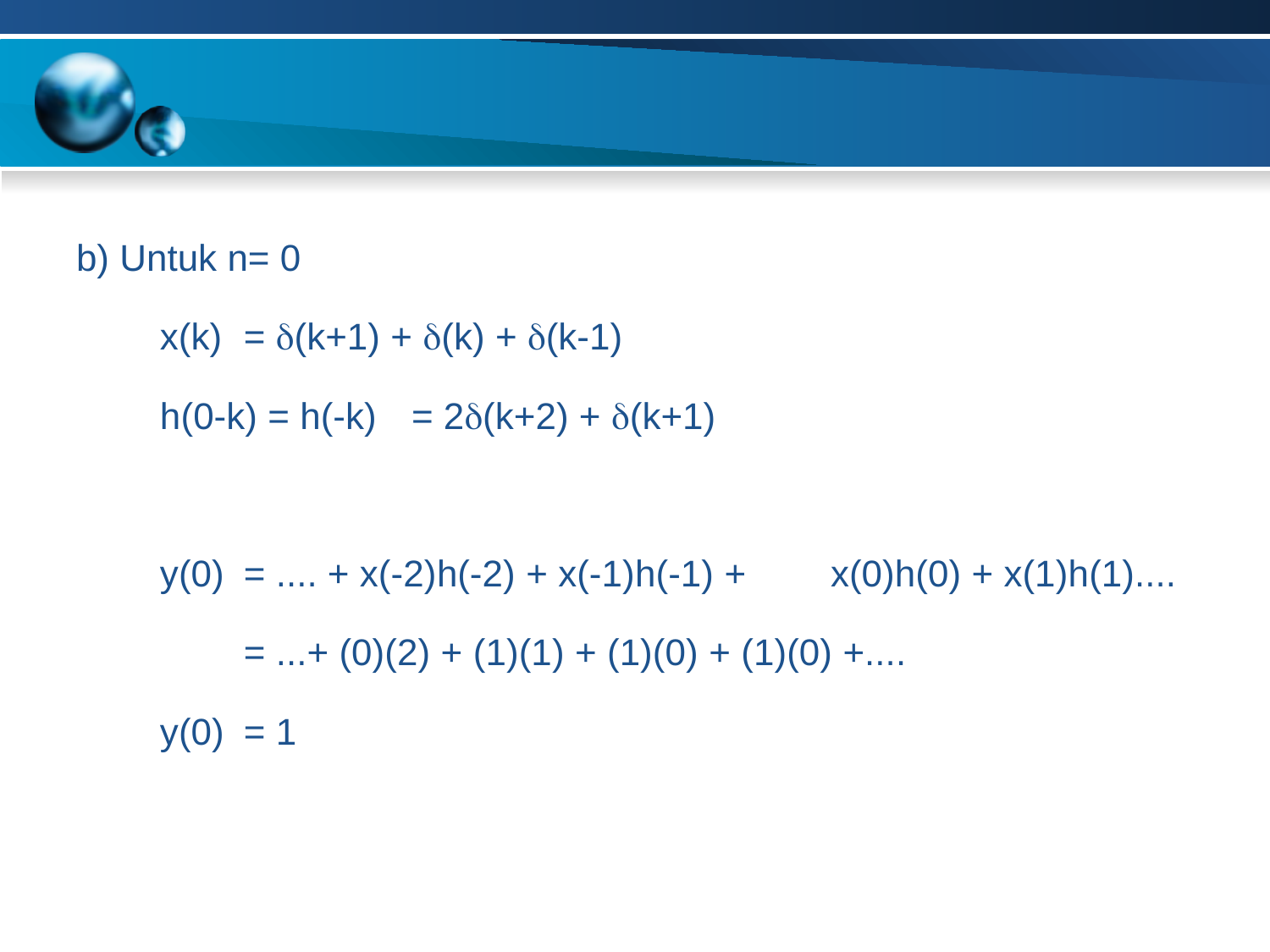

#
b) Untuk n= 0
	x(k) 		= δ(k+1) + δ(k) + δ(k-1)
	h(0-k) = h(-k)	= 2δ(k+2) + δ(k+1)

	y(0) 		= .... + x(-2)h(-2) + x(-1)h(-1) + 				x(0)h(0) + x(1)h(1)....
		      	= ...+ (0)(2) + (1)(1) + (1)(0) + (1)(0) +....
	y(0)		= 1